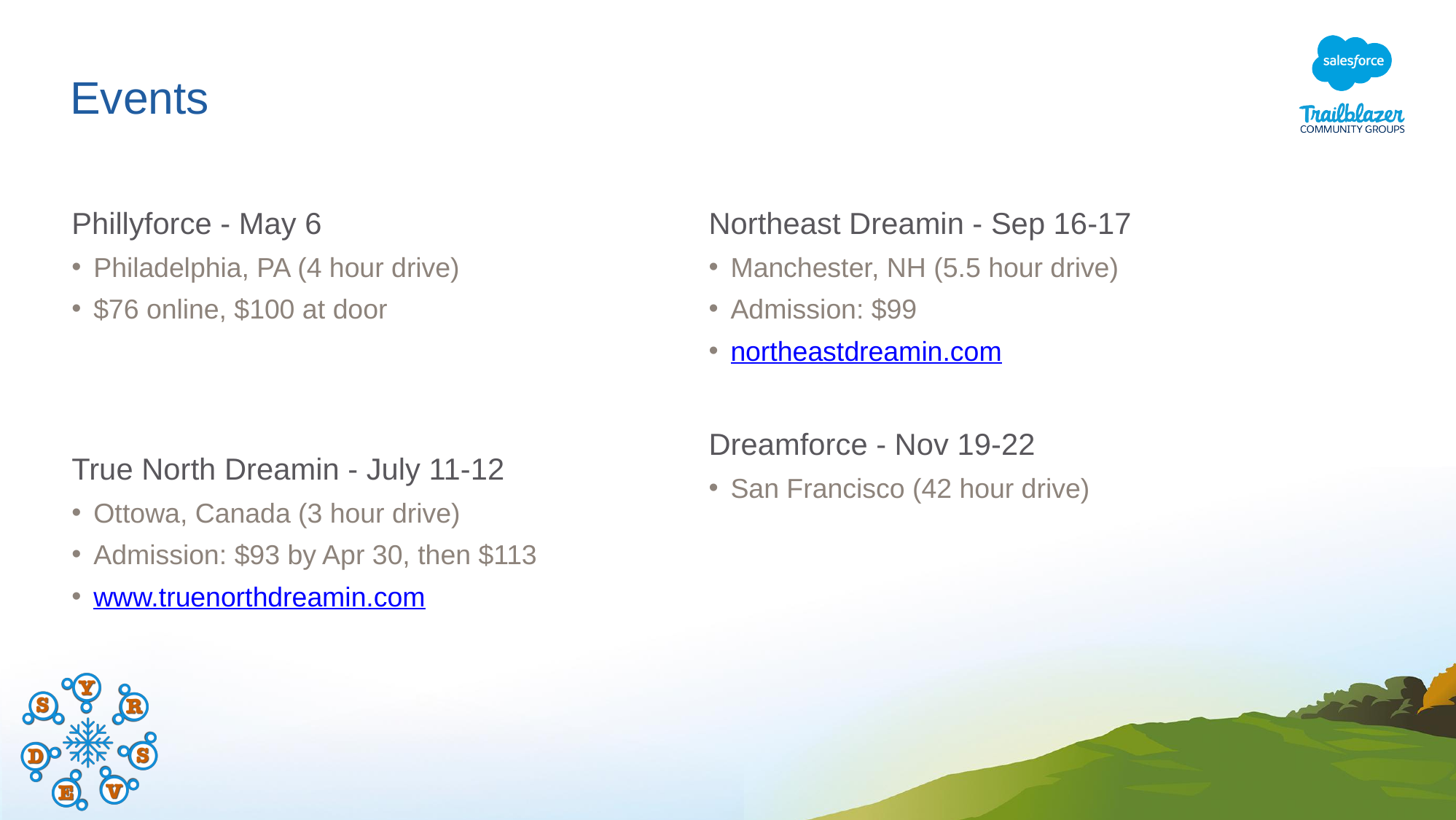

# Events

Phillyforce - May 6
Philadelphia, PA (4 hour drive)
$76 online, $100 at door

True North Dreamin - July 11-12
Ottowa, Canada (3 hour drive)
Admission: $93 by Apr 30, then $113
www.truenorthdreamin.com
Northeast Dreamin - Sep 16-17
Manchester, NH (5.5 hour drive)
Admission: $99
northeastdreamin.com

Dreamforce - Nov 19-22
San Francisco (42 hour drive)